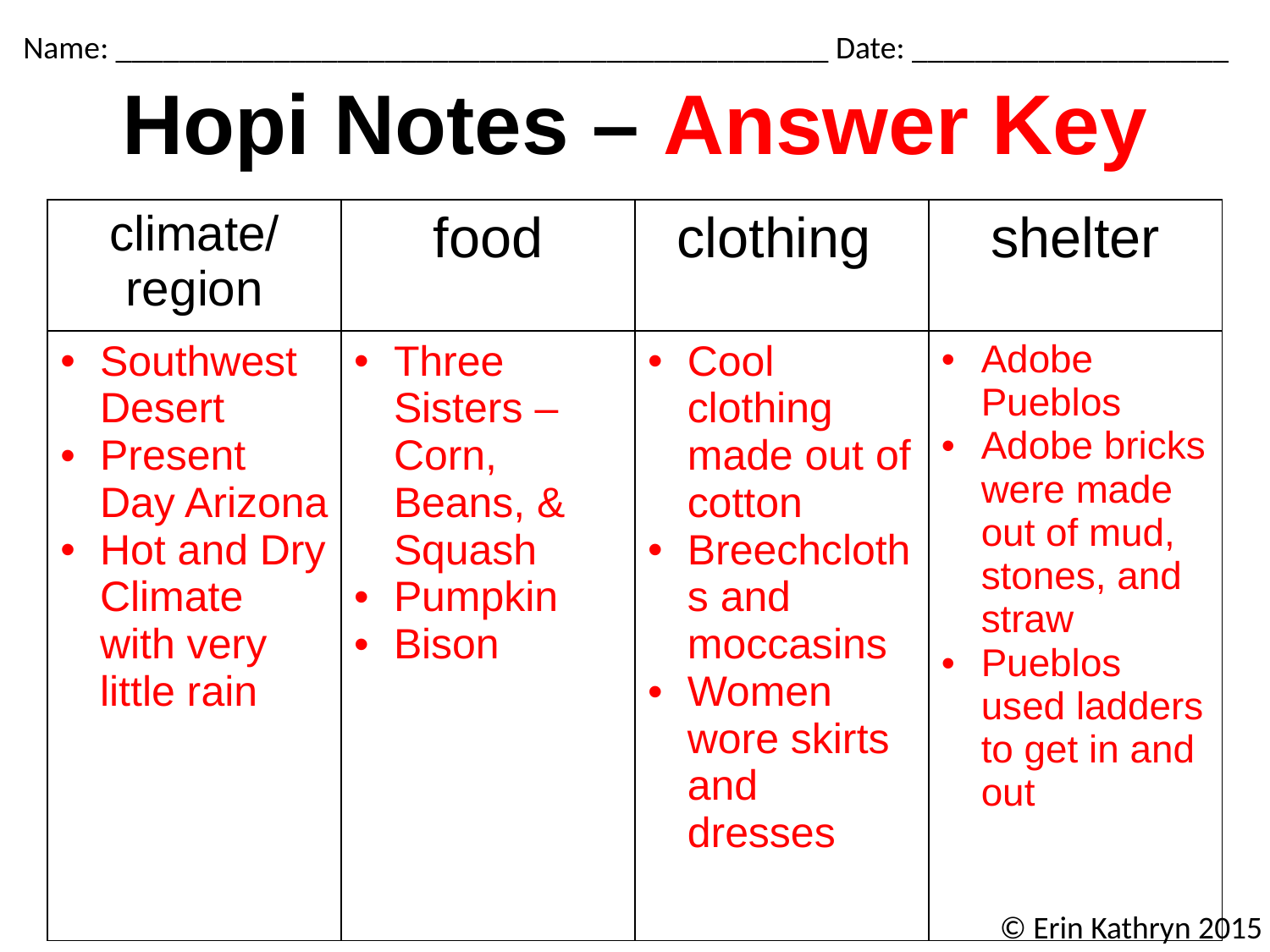

Name: _____________________________________________ Date: ____________________
Hopi Notes – Answer Key
| climate/region | food | clothing | shelter |
| --- | --- | --- | --- |
| Southwest Desert Present Day Arizona Hot and Dry Climate with very little rain | Three Sisters – Corn, Beans, & Squash Pumpkin Bison | Cool clothing made out of cotton Breechcloths and moccasins Women wore skirts and dresses | Adobe Pueblos Adobe bricks were made out of mud, stones, and straw Pueblos used ladders to get in and out |
© Erin Kathryn 2015